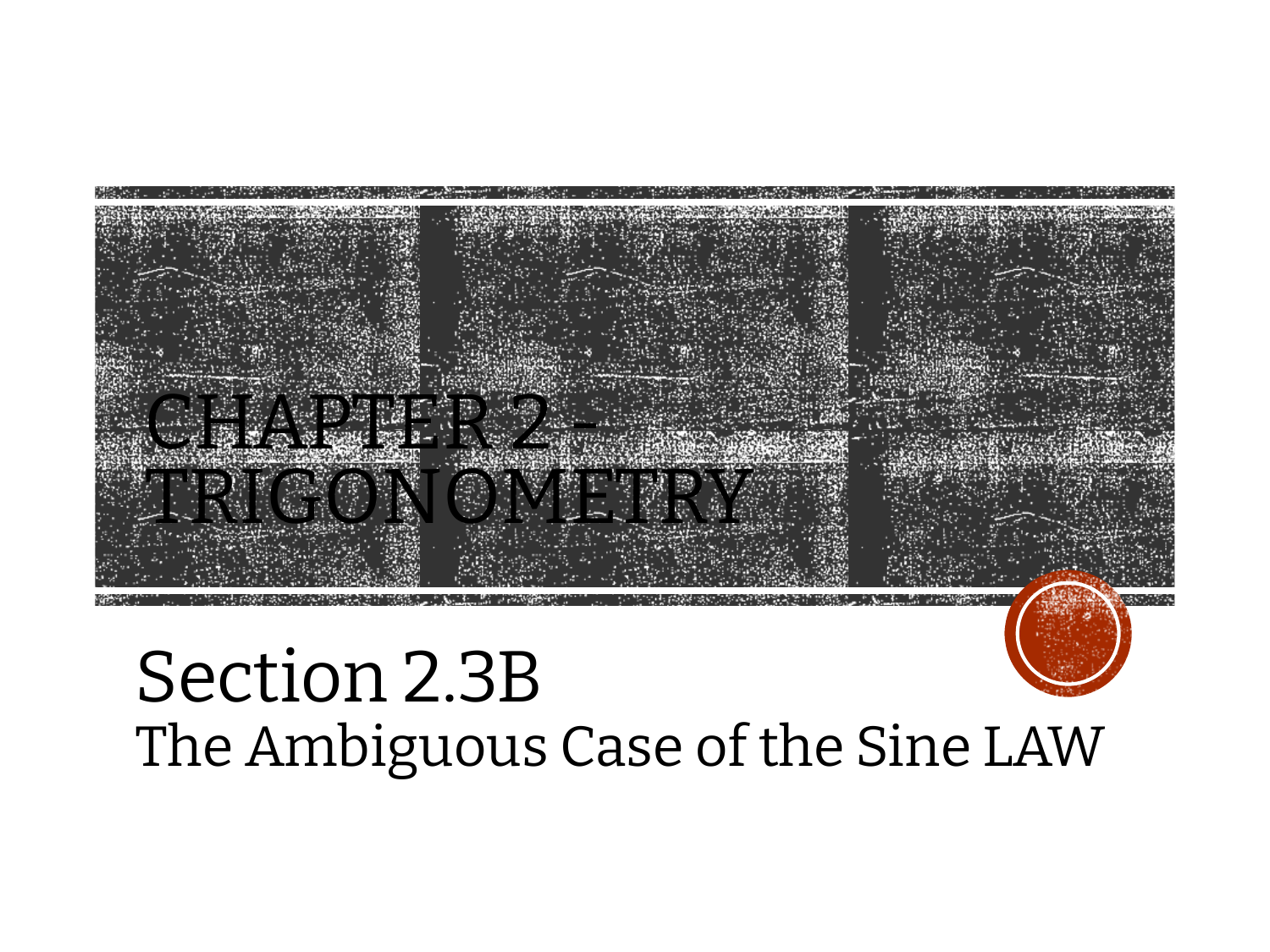

# Chapter 2 - Trigonometry
Section 2.3B
The Ambiguous Case of the Sine LAW